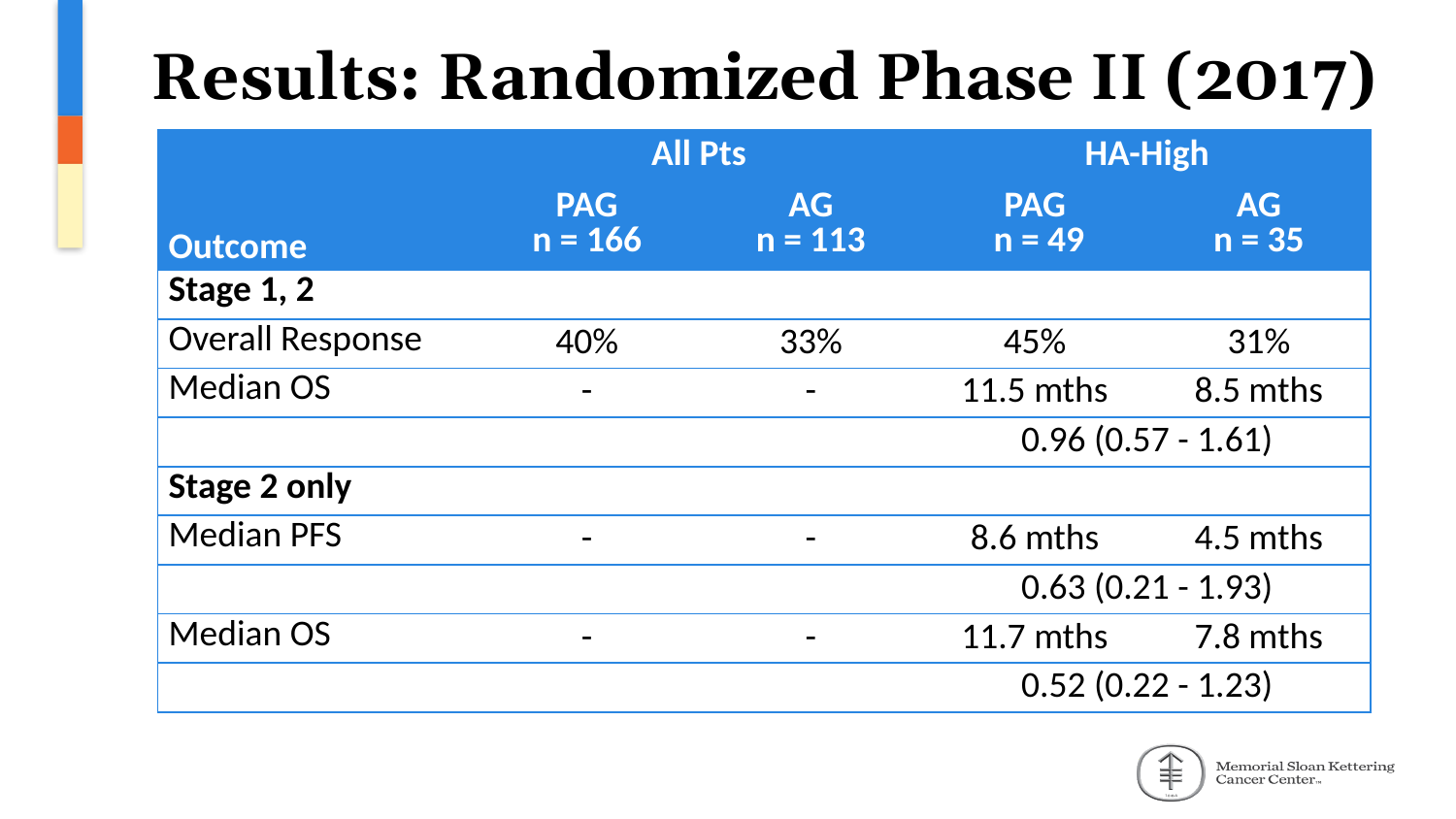

# Results: Randomized Phase II (2017)
| Outcome | All Pts |  | HA-High |  |
| --- | --- | --- | --- | --- |
|  | PAG n = 166 | AG n = 113 | PAG n = 49 | AG n = 35 |
| Stage 1, 2 |  |  |  |  |
| Overall Response | 40% | 33% | 45% | 31% |
| Median OS | - | - | 11.5 mths | 8.5 mths |
|  |  |  | 0.96 (0.57 - 1.61) |  |
| Stage 2 only |  |  |  |  |
| Median PFS | - | - | 8.6 mths | 4.5 mths |
|  |  |  | 0.63 (0.21 - 1.93) |  |
| Median OS | - | - | 11.7 mths | 7.8 mths |
|  |  |  | 0.52 (0.22 - 1.23) |  |